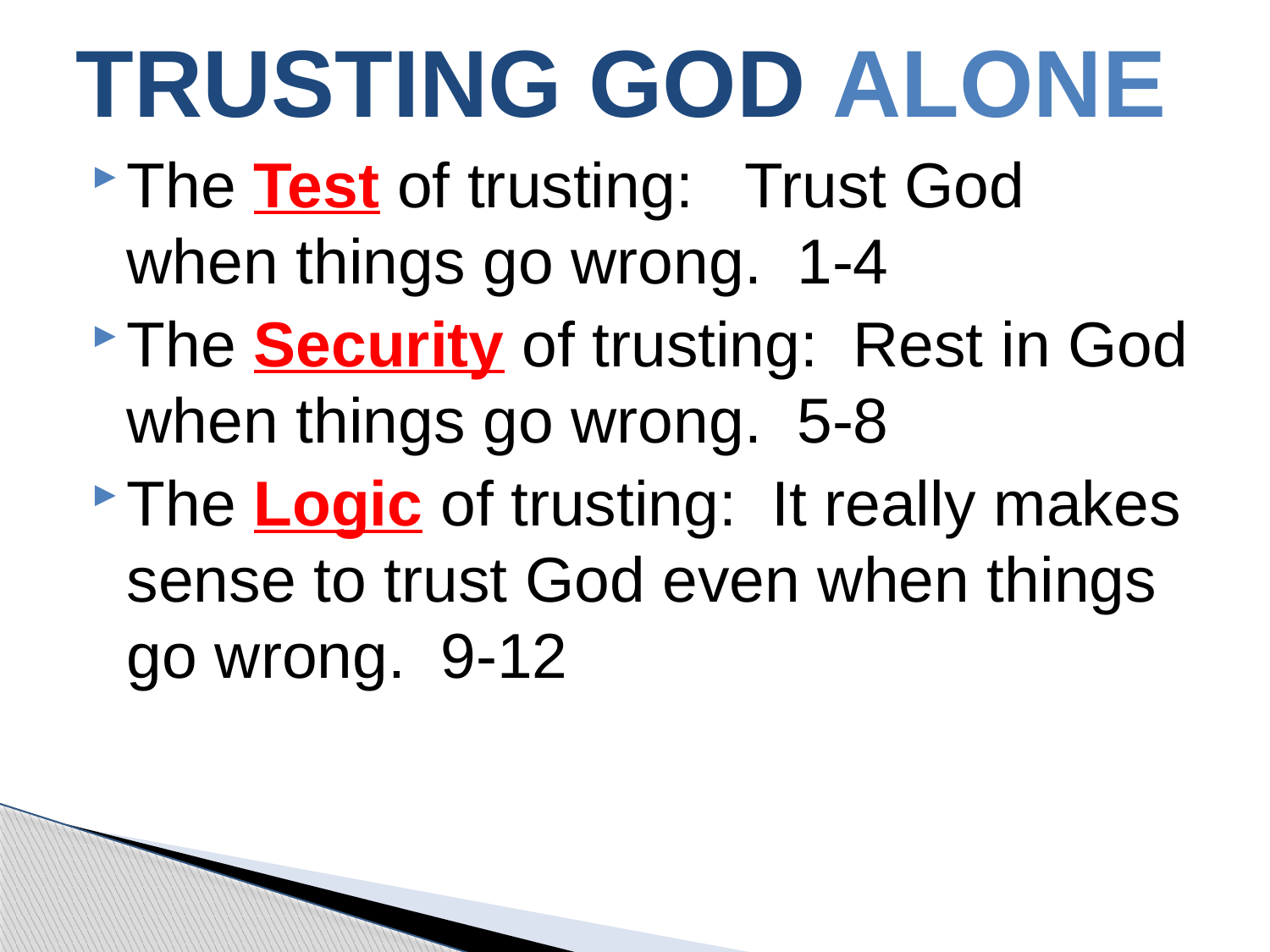

# TRUSTING GOD ALONE
The Test of trusting:   Trust God when things go wrong.  1-4
The Security of trusting:  Rest in God when things go wrong.  5-8
The Logic of trusting:  It really makes sense to trust God even when things go wrong.  9-12